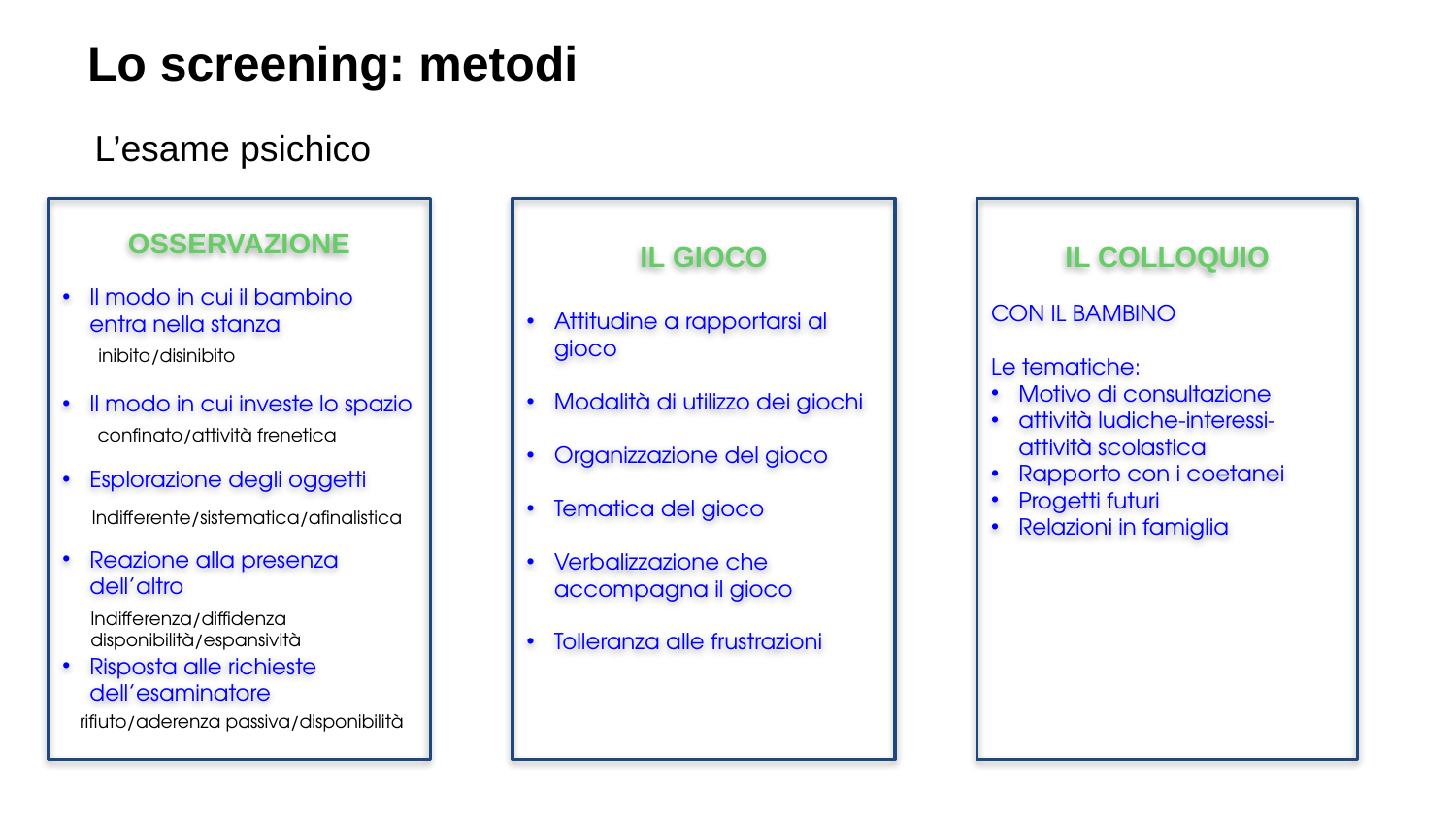

Lo screening: metodi
L’esame psichico
OSSERVAZIONE

Il modo in cui il bambino entra nella stanza

Il modo in cui investe lo spazio

Esplorazione degli oggetti

Reazione alla presenza dell’altro

Risposta alle richieste dell’esaminatore

IL GIOCO

Attitudine a rapportarsi al gioco

Modalità di utilizzo dei giochi

Organizzazione del gioco

Tematica del gioco

Verbalizzazione che accompagna il gioco

Tolleranza alle frustrazioni

IL COLLOQUIO

CON IL BAMBINO

Le tematiche:
Motivo di consultazione
attività ludiche-interessi-attività scolastica
Rapporto con i coetanei
Progetti futuri
Relazioni in famiglia

inibito/disinibito
confinato/attività frenetica
Indifferente/sistematica/afinalistica
Indifferenza/diffidenza
disponibilità/espansività
rifiuto/aderenza passiva/disponibilità